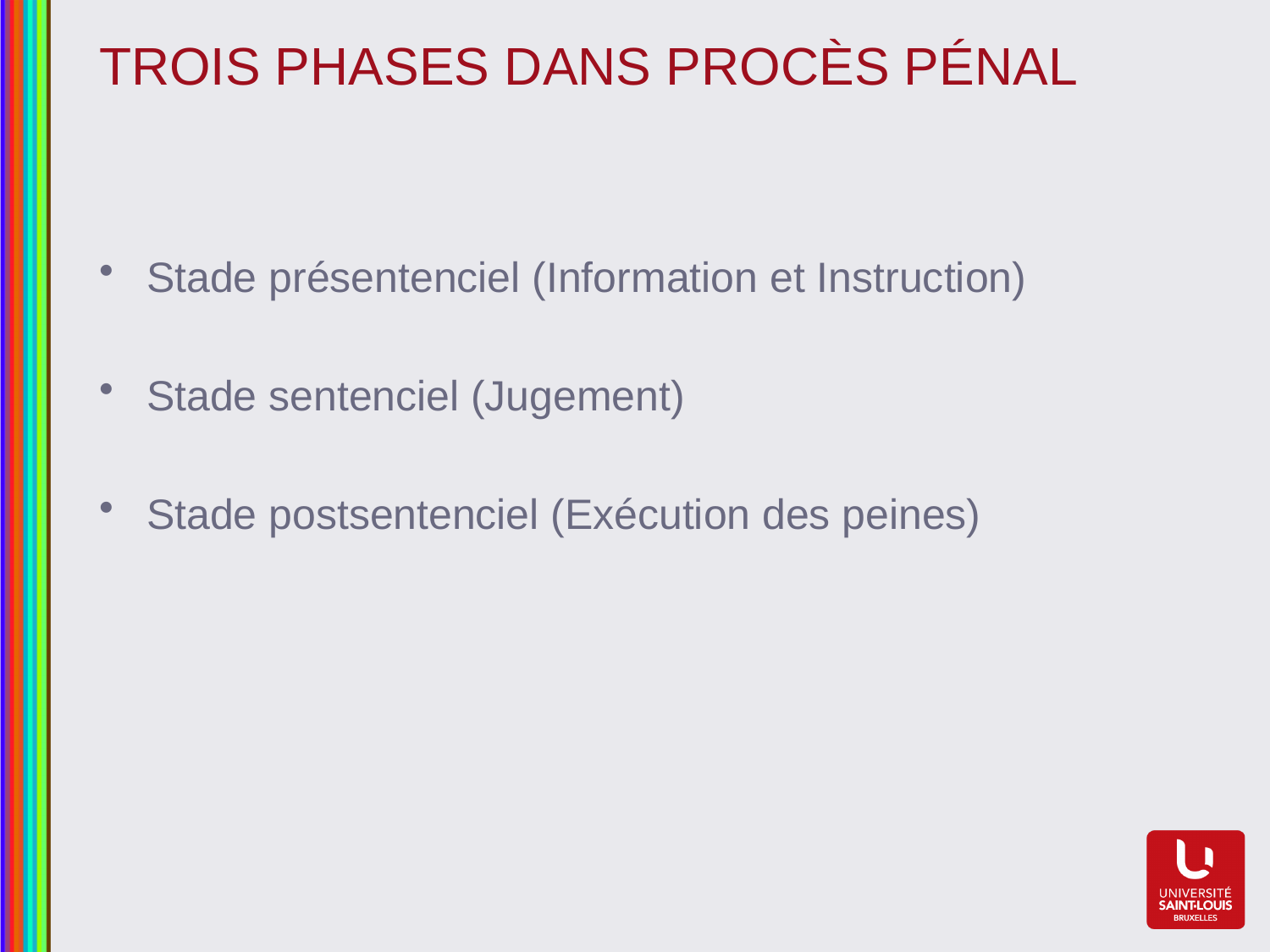

# Trois phases dans procès pénal

Stade présentenciel (Information et Instruction)

Stade sentenciel (Jugement)

Stade postsentenciel (Exécution des peines)